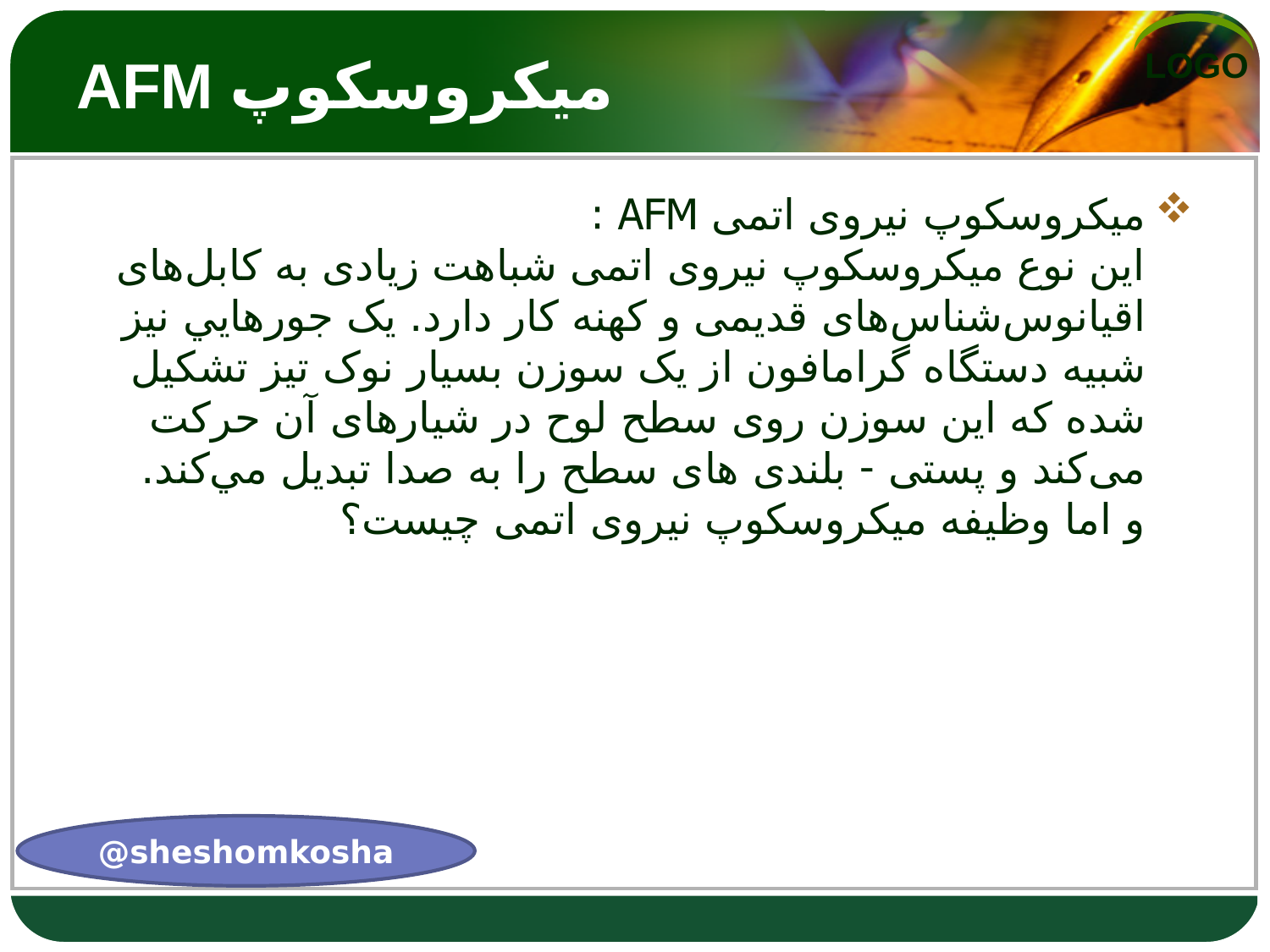

# میکروسکوپ AFM
ميکروسکوپ نيروی اتمی AFM :
اين نوع ميکروسکوپ نيروی اتمی شباهت زيادی به کابل‌‌‌‌‌‌‌‌‌های اقيانوس‌‌‌‌‌‌‌‌‌شناس‌‌‌‌‌‌‌‌‌های قديمی و کهنه کار دارد. یک جورهايي نيز شبیه دستگاه گرامافون از يک سوزن بسيار نوک تيز تشکيل شده که اين سوزن روی سطح لوح در شيار‌‌‌‌‌‌‌‌‌های آن حرکت می‌‌‌‌‌‌‌‌‌کند و پستی - بلندی های سطح را به صدا تبديل مي‌‌‌‌‌‌‌‌‌کند.
و اما وظيفه ميکروسکوپ نيروی اتمی چيست؟
@sheshomkosha